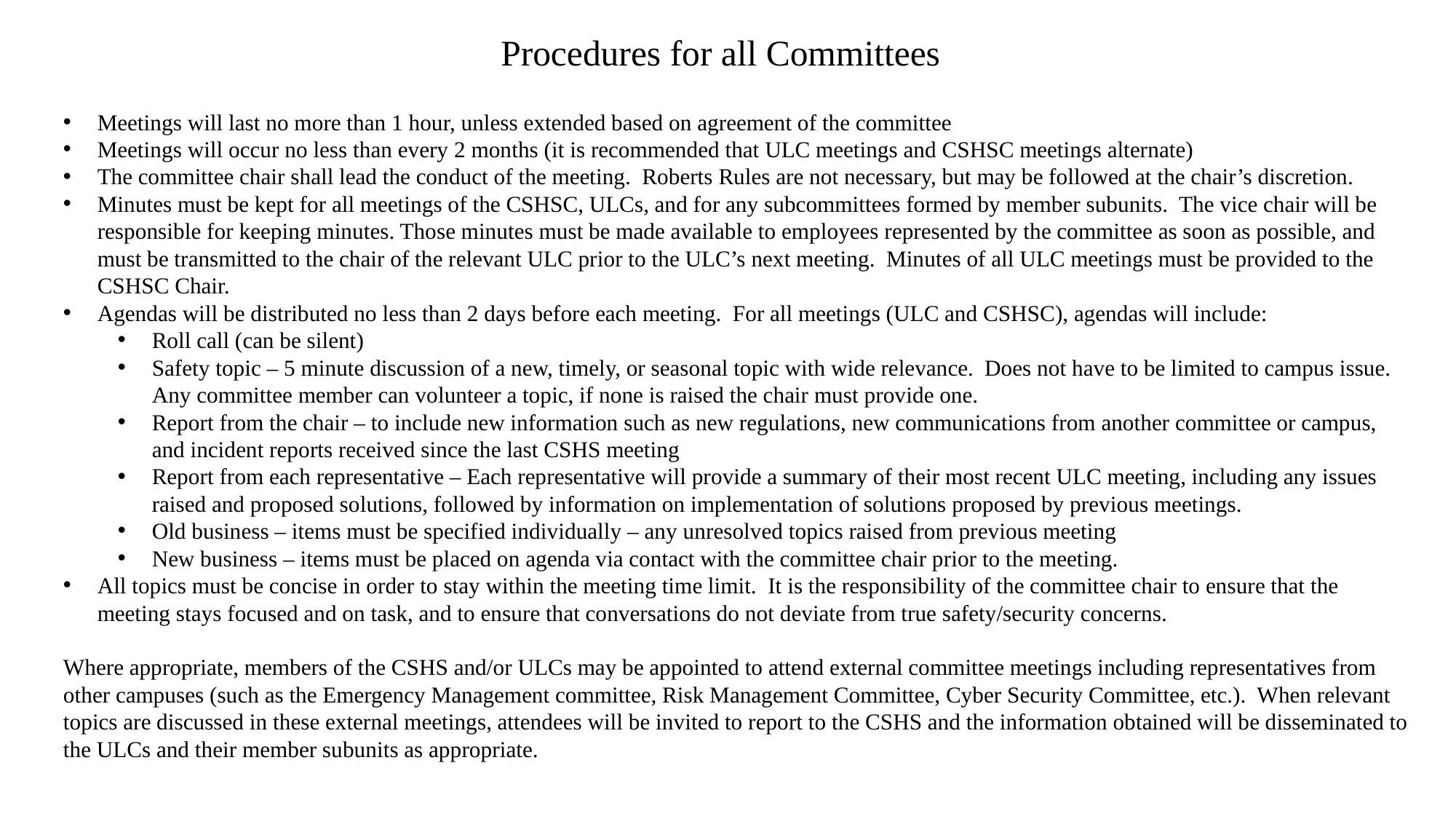

# Procedures for all Committees
Meetings will last no more than 1 hour, unless extended based on agreement of the committee
Meetings will occur no less than every 2 months (it is recommended that ULC meetings and CSHSC meetings alternate)
The committee chair shall lead the conduct of the meeting.  Roberts Rules are not necessary, but may be followed at the chair’s discretion.
Minutes must be kept for all meetings of the CSHSC, ULCs, and for any subcommittees formed by member subunits.  The vice chair will be responsible for keeping minutes. Those minutes must be made available to employees represented by the committee as soon as possible, and must be transmitted to the chair of the relevant ULC prior to the ULC’s next meeting.  Minutes of all ULC meetings must be provided to the CSHSC Chair.
Agendas will be distributed no less than 2 days before each meeting.  For all meetings (ULC and CSHSC), agendas will include:
Roll call (can be silent)
Safety topic – 5 minute discussion of a new, timely, or seasonal topic with wide relevance.  Does not have to be limited to campus issue.  Any committee member can volunteer a topic, if none is raised the chair must provide one.
Report from the chair – to include new information such as new regulations, new communications from another committee or campus, and incident reports received since the last CSHS meeting
Report from each representative – Each representative will provide a summary of their most recent ULC meeting, including any issues raised and proposed solutions, followed by information on implementation of solutions proposed by previous meetings.
Old business – items must be specified individually – any unresolved topics raised from previous meeting
New business – items must be placed on agenda via contact with the committee chair prior to the meeting.
All topics must be concise in order to stay within the meeting time limit.  It is the responsibility of the committee chair to ensure that the meeting stays focused and on task, and to ensure that conversations do not deviate from true safety/security concerns.

Where appropriate, members of the CSHS and/or ULCs may be appointed to attend external committee meetings including representatives from other campuses (such as the Emergency Management committee, Risk Management Committee, Cyber Security Committee, etc.).  When relevant topics are discussed in these external meetings, attendees will be invited to report to the CSHS and the information obtained will be disseminated to the ULCs and their member subunits as appropriate.